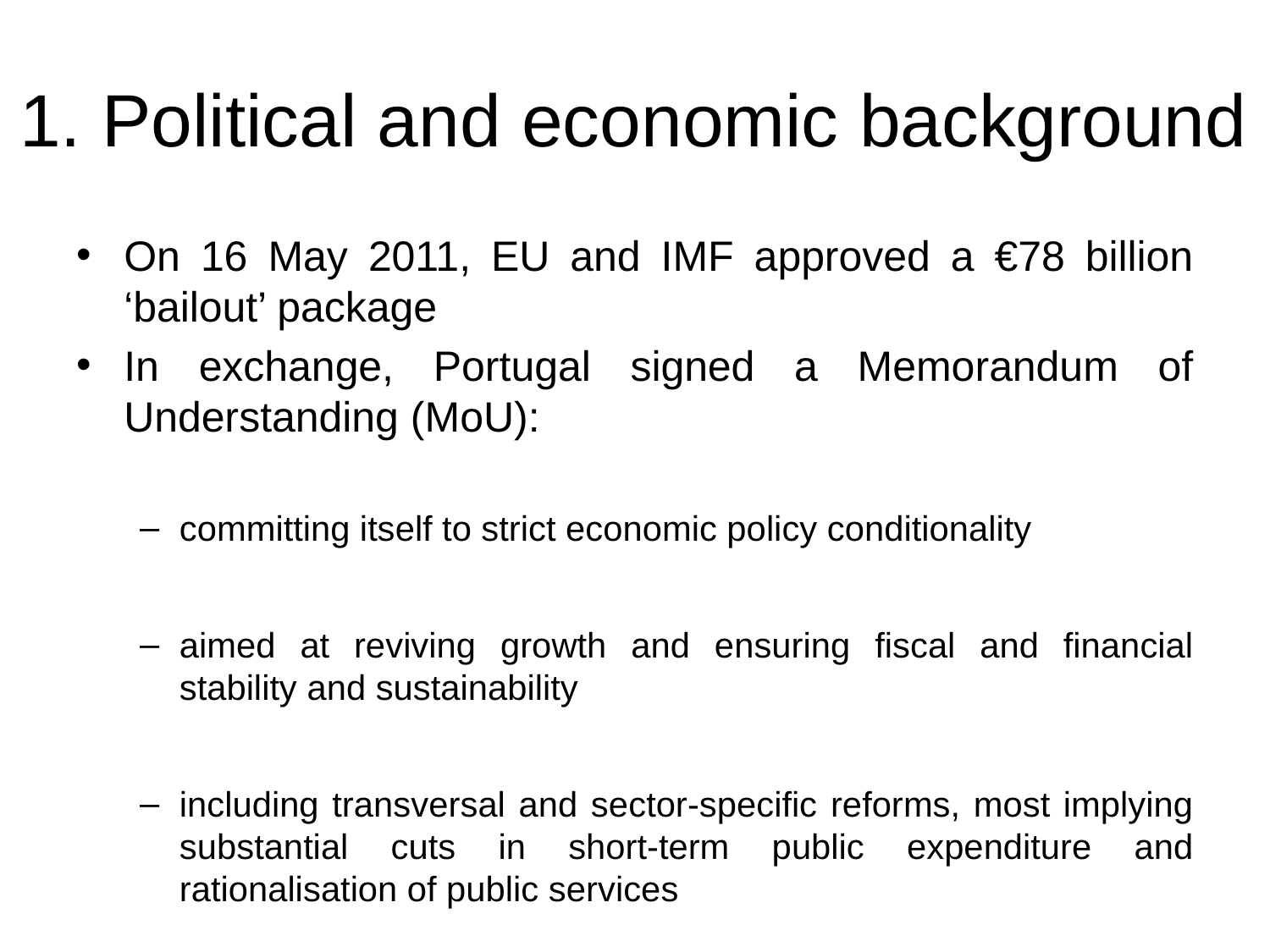

# 1. Political and economic background
On 16 May 2011, EU and IMF approved a €78 billion ‘bailout’ package
In exchange, Portugal signed a Memorandum of Understanding (MoU):

committing itself to strict economic policy conditionality

aimed at reviving growth and ensuring fiscal and financial stability and sustainability

including transversal and sector-specific reforms, most implying substantial cuts in short-term public expenditure and rationalisation of public services